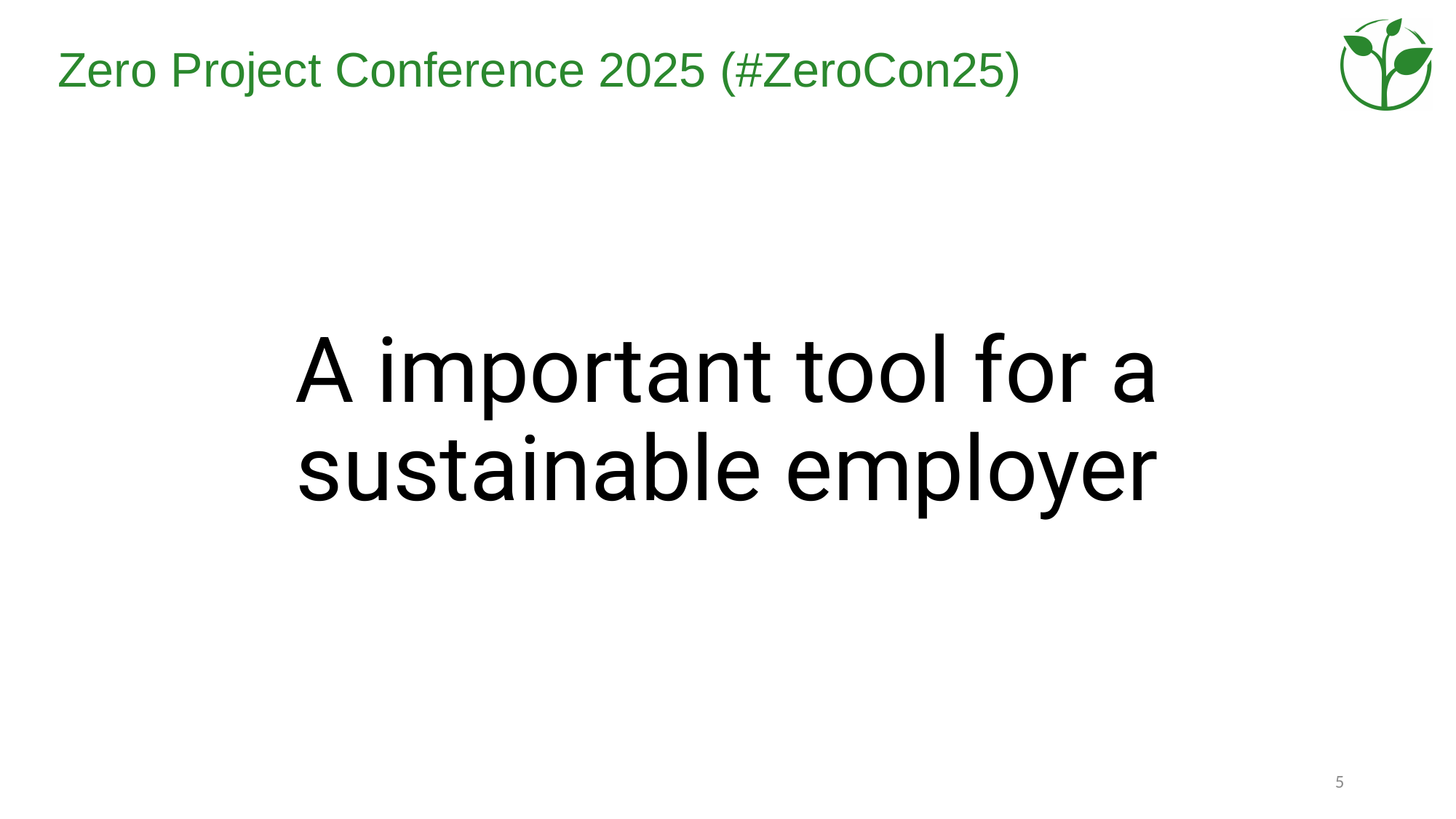

# A important tool for a sustainable employer

5